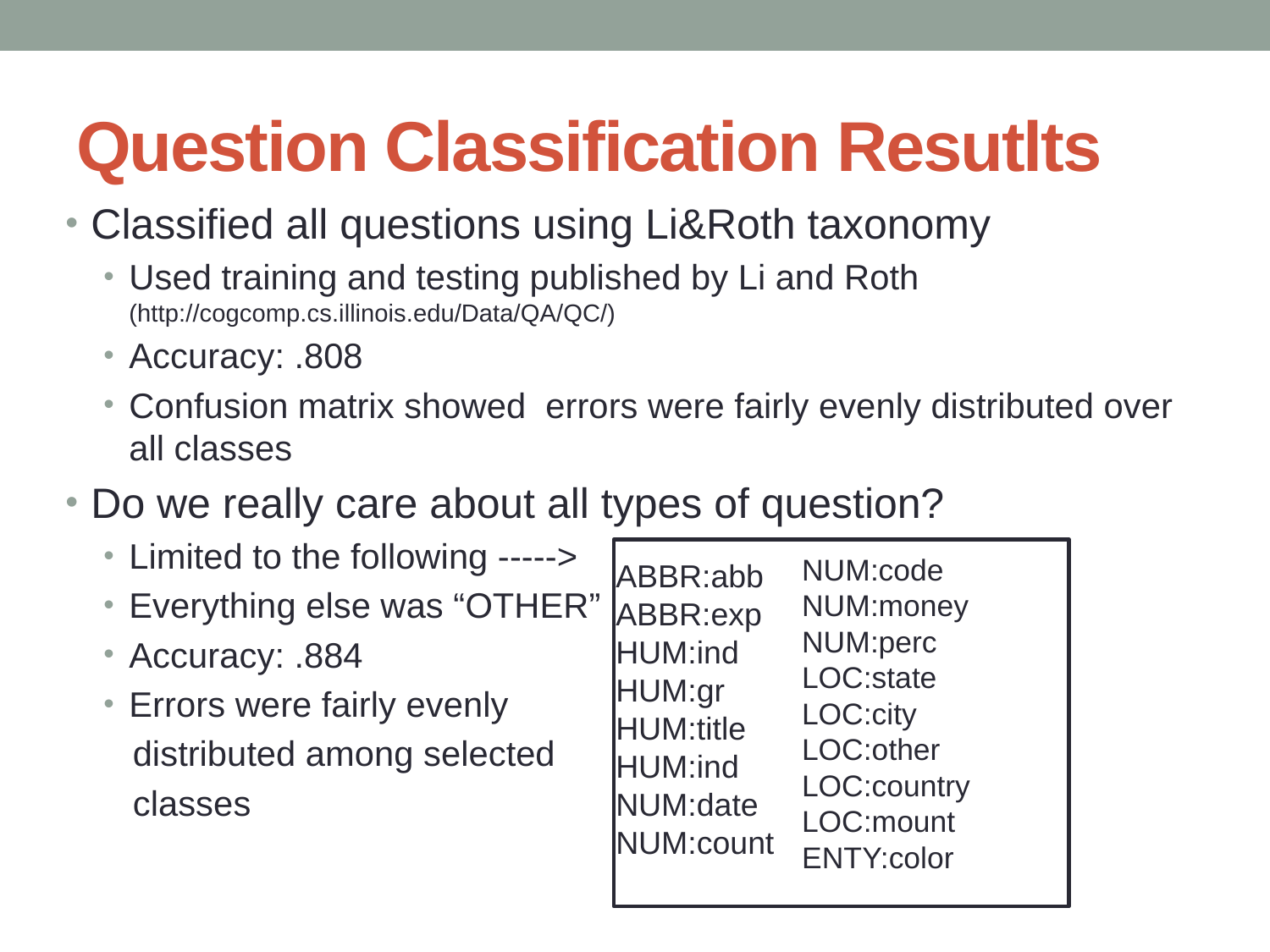

# Question Classification Resutlts
Classified all questions using Li&Roth taxonomy
Used training and testing published by Li and Roth (http://cogcomp.cs.illinois.edu/Data/QA/QC/)
Accuracy: .808
Confusion matrix showed  errors were fairly evenly distributed over all classes
Do we really care about all types of question?
Limited to the following ----->
Everything else was “OTHER”
Accuracy: .884
Errors were fairly evenly
   distributed among selected
   classes

NUM:code
NUM:money
NUM:perc
LOC:state
LOC:city
LOC:other
LOC:country
LOC:mount
ENTY:color

ABBR:abb
ABBR:exp
HUM:ind
HUM:gr
HUM:title
HUM:ind
NUM:date
NUM:count